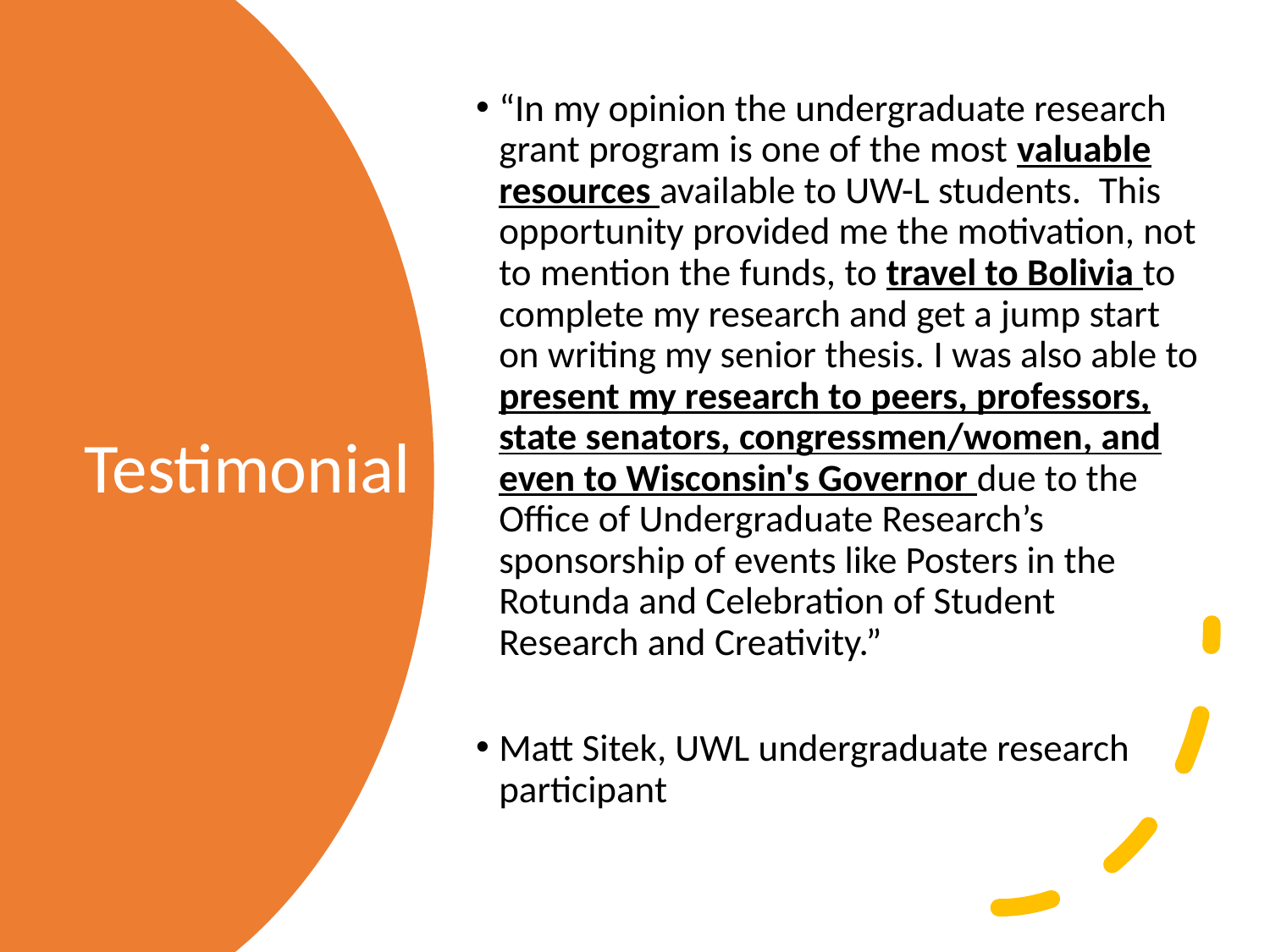

“In my opinion the undergraduate research grant program is one of the most valuable resources available to UW-L students.  This opportunity provided me the motivation, not to mention the funds, to travel to Bolivia to complete my research and get a jump start on writing my senior thesis. I was also able to present my research to peers, professors, state senators, congressmen/women, and even to Wisconsin's Governor due to the Office of Undergraduate Research’s sponsorship of events like Posters in the Rotunda and Celebration of Student Research and Creativity.”

Matt Sitek, UWL undergraduate research participant

# Testimonial